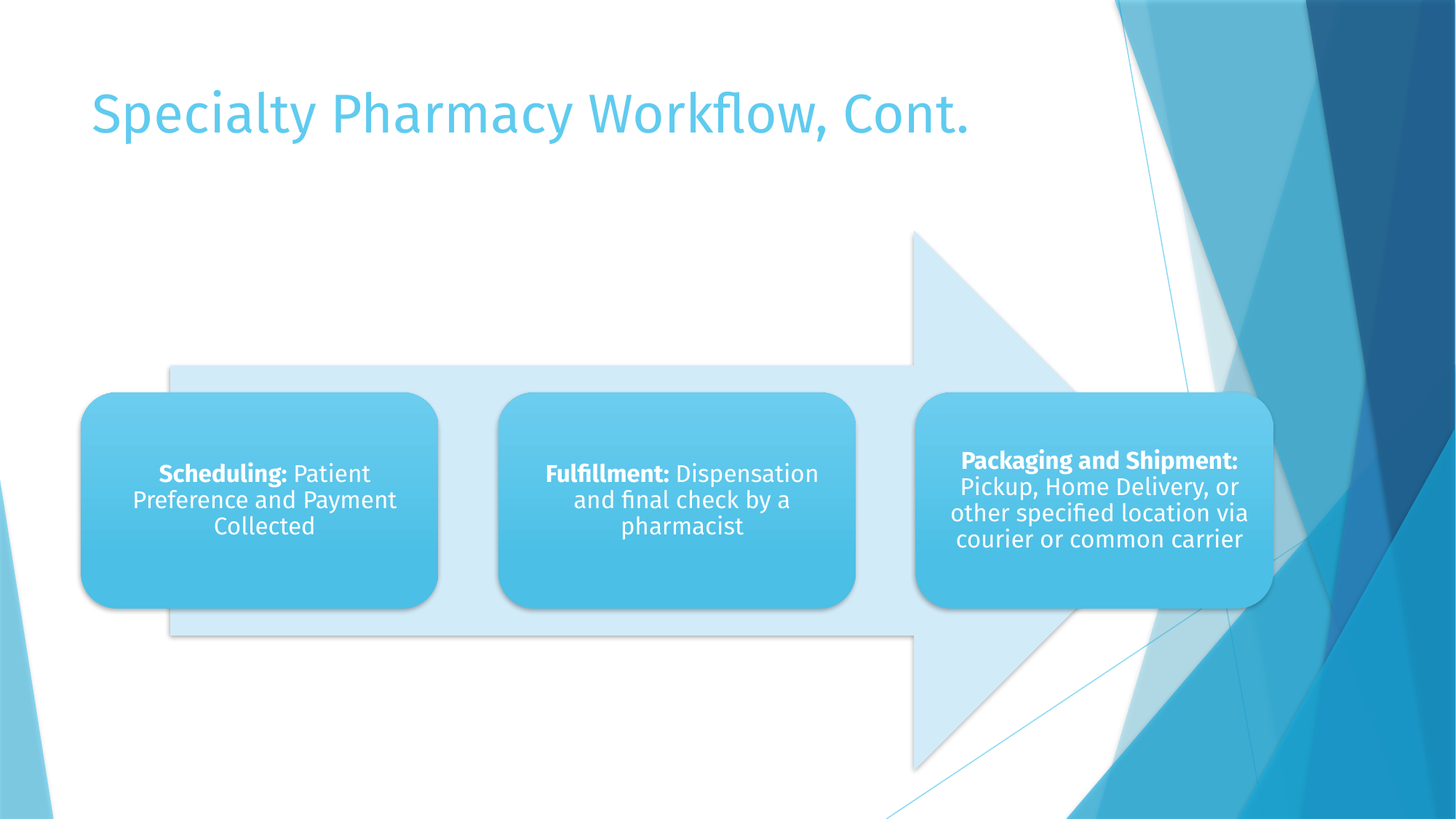

# Specialty Pharmacy Workflow, Cont.
Scheduling: Patient Preference and Payment Collected
Fulfillment: Dispensation and final check by a pharmacist
Packaging and Shipment: Pickup, Home Delivery, or other specified location via courier or common carrier